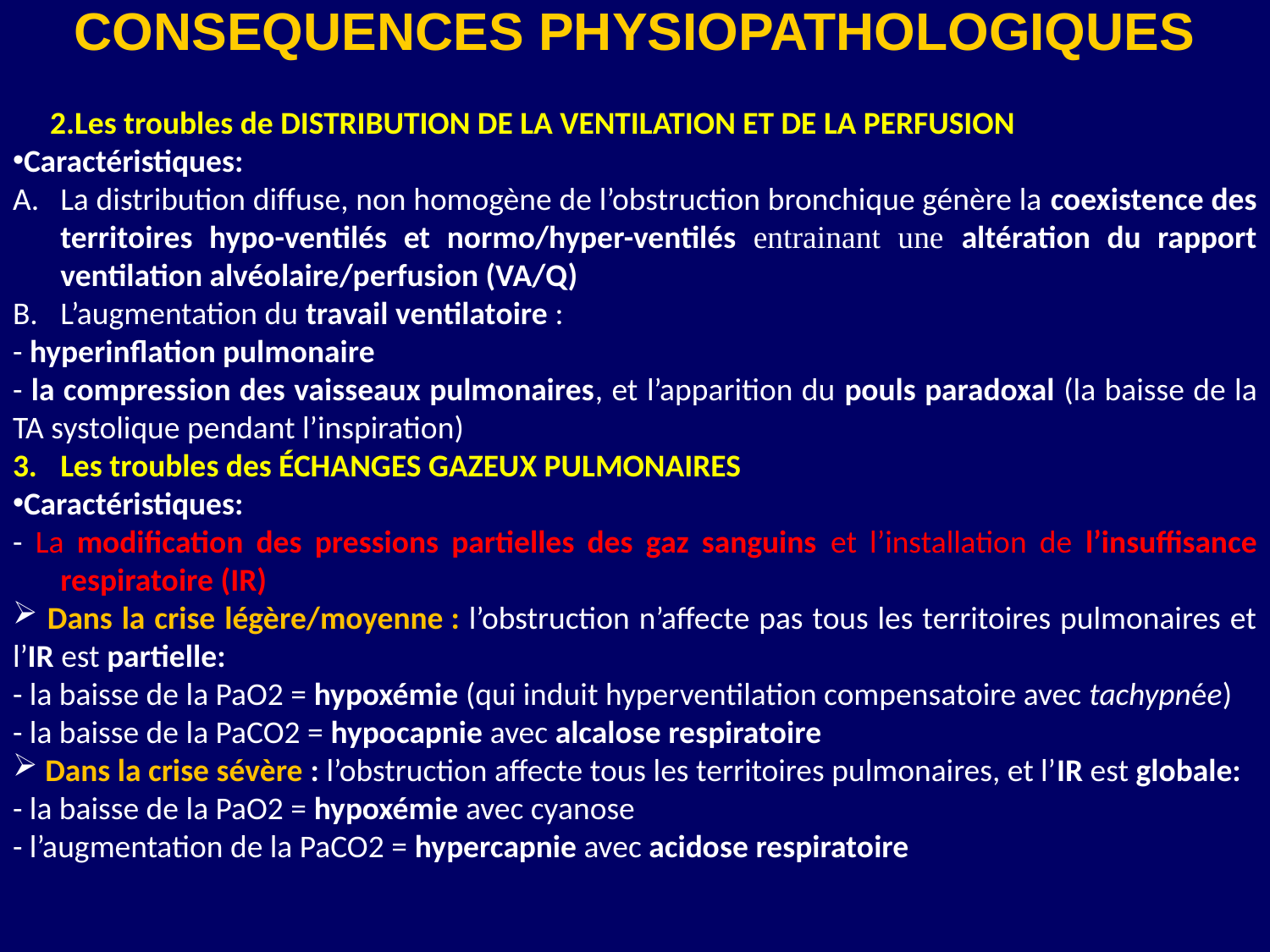

# CONSEQUENCES PHYSIOPATHOLOGIQUES
Les troubles de DISTRIBUTION DE LA VENTILATION ET DE LA PERFUSION
Caractéristiques:
La distribution diffuse, non homogène de l’obstruction bronchique génère la coexistence des territoires hypo-ventilés et normo/hyper-ventilés entrainant une altération du rapport ventilation alvéolaire/perfusion (VA/Q)
L’augmentation du travail ventilatoire :
- hyperinflation pulmonaire
- la compression des vaisseaux pulmonaires, et l’apparition du pouls paradoxal (la baisse de la TA systolique pendant l’inspiration)
Les troubles des ÉCHANGES GAZEUX PULMONAIRES
Caractéristiques:
- La modification des pressions partielles des gaz sanguins et l’installation de l’insuffisance respiratoire (IR)
 Dans la crise légère/moyenne : l’obstruction n’affecte pas tous les territoires pulmonaires et l’IR est partielle:
- la baisse de la PaO2 = hypoxémie (qui induit hyperventilation compensatoire avec tachypnée)
- la baisse de la PaCO2 = hypocapnie avec alcalose respiratoire
 Dans la crise sévère : l’obstruction affecte tous les territoires pulmonaires, et l’IR est globale:
- la baisse de la PaO2 = hypoxémie avec cyanose
- l’augmentation de la PaCO2 = hypercapnie avec acidose respiratoire